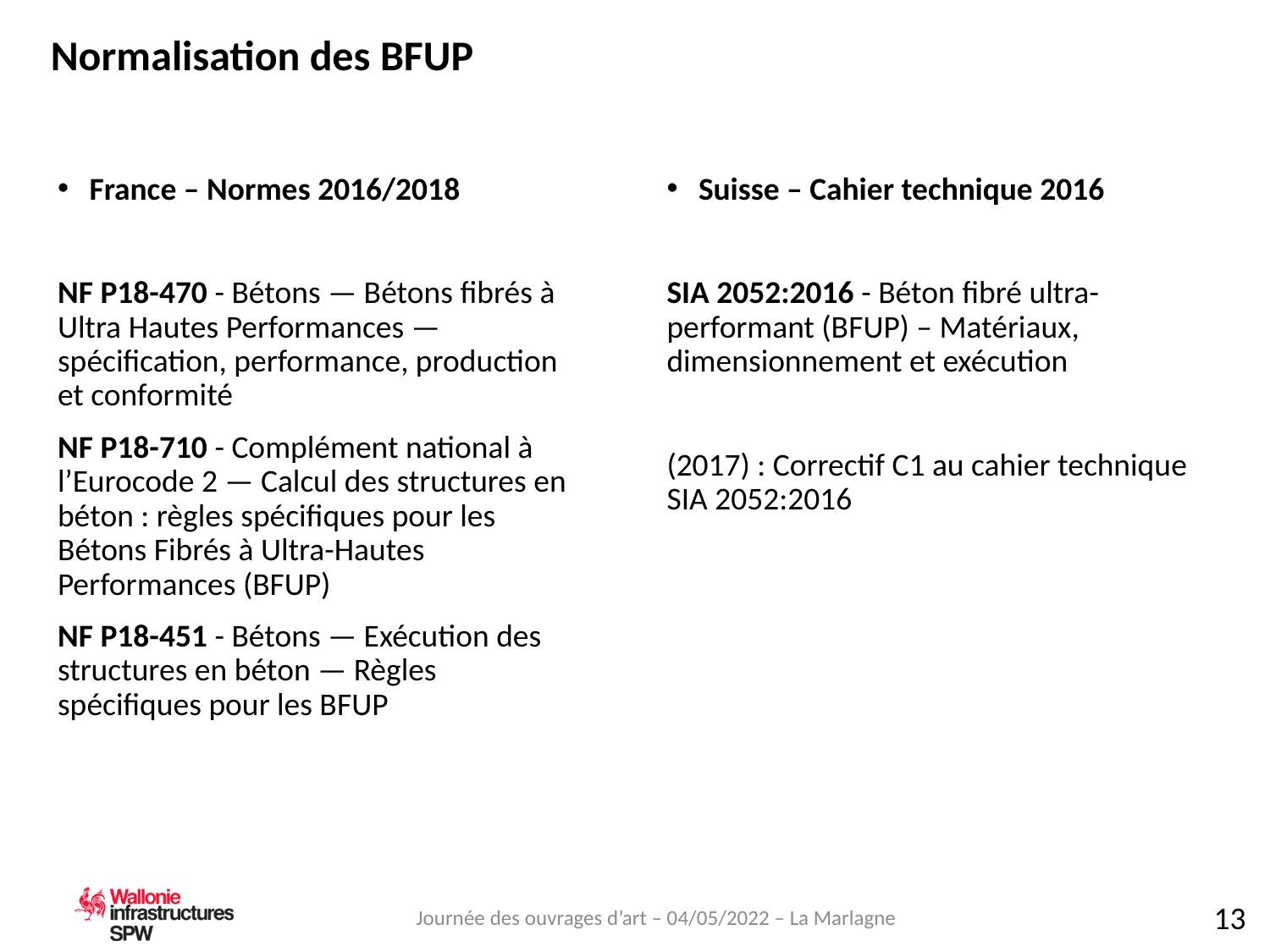

Normalisation des BFUP
France – Normes 2016/2018

NF P18-470 - Bétons — Bétons fibrés à Ultra Hautes Performances — spécification, performance, production et conformité
NF P18-710 - Complément national à l’Eurocode 2 — Calcul des structures en béton : règles spécifiques pour les Bétons Fibrés à Ultra-Hautes Performances (BFUP)
NF P18-451 - Bétons — Exécution des structures en béton — Règles spécifiques pour les BFUP

Suisse – Cahier technique 2016

SIA 2052:2016 - Béton fibré ultra-performant (BFUP) – Matériaux, dimensionnement et exécution

(2017) : Correctif C1 au cahier technique SIA 2052:2016

Journée des ouvrages d’art – 04/05/2022 – La Marlagne
13